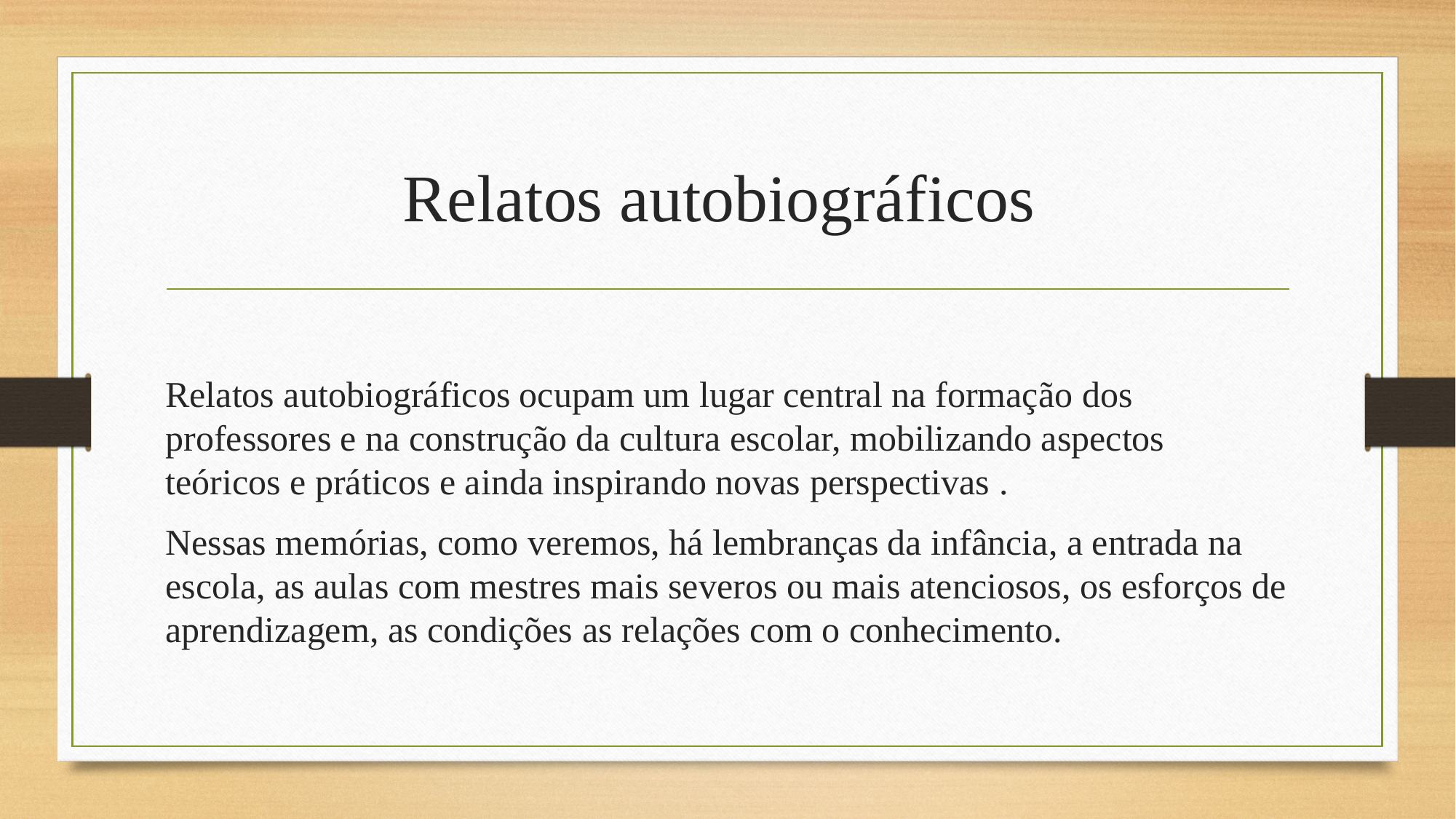

# Relatos autobiográficos

Relatos autobiográficos ocupam um lugar central na formação dos professores e na construção da cultura escolar, mobilizando aspectos teóricos e práticos e ainda inspirando novas perspectivas .
Nessas memórias, como veremos, há lembranças da infância, a entrada na escola, as aulas com mestres mais severos ou mais atenciosos, os esforços de aprendizagem, as condições as relações com o conhecimento.